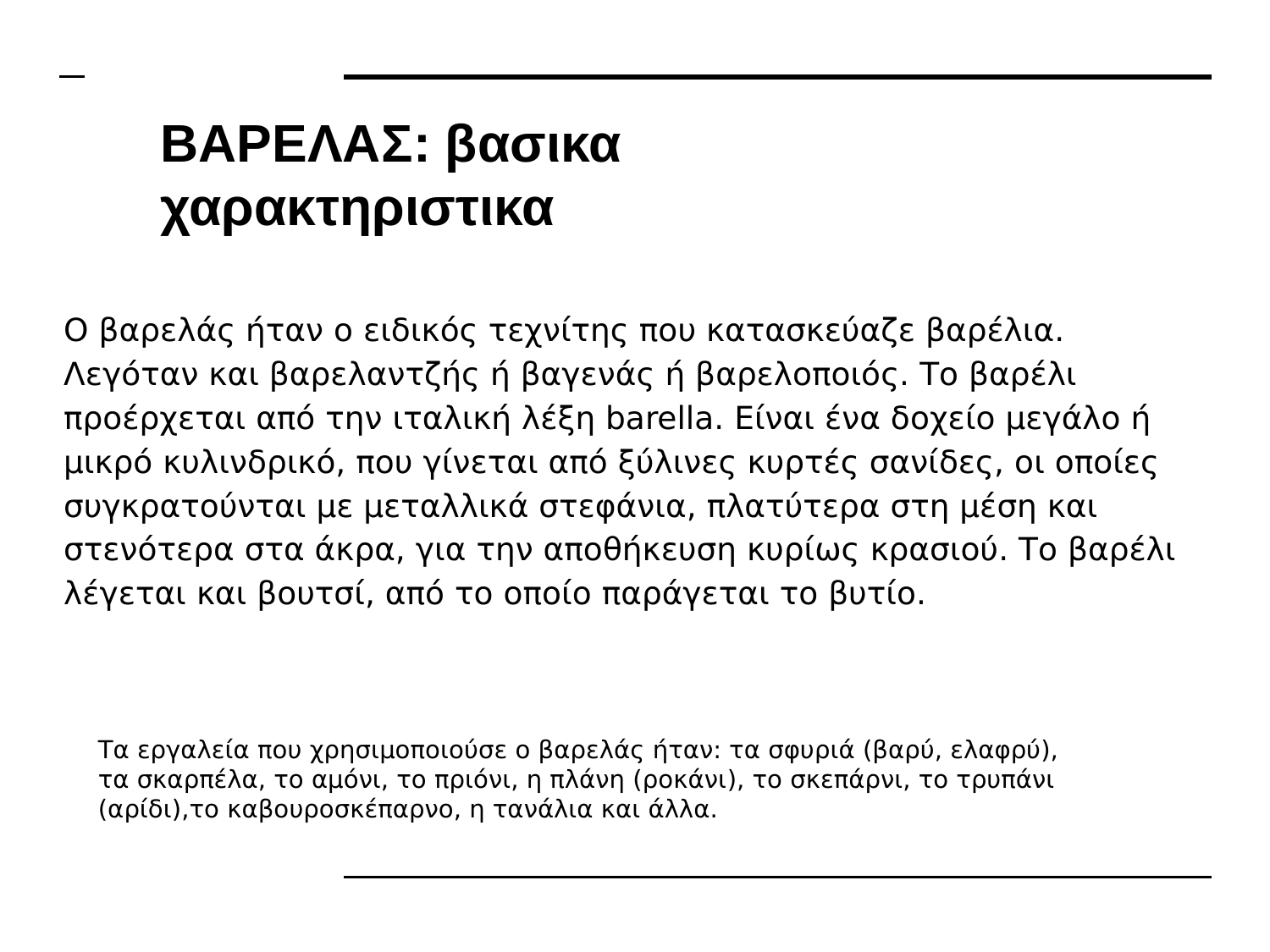

# ΒΑΡΕΛΑΣ: βασικα χαρακτηριστικα
Ο βαρελάς ήταν ο ειδικός τεχνίτης που κατασκεύαζε βαρέλια. Λεγόταν και βαρελαντζής ή βαγενάς ή βαρελοποιός. Το βαρέλι προέρχεται από την ιταλική λέξη barella. Είναι ένα δοχείο μεγάλο ή μικρό κυλινδρικό, που γίνεται από ξύλινες κυρτές σανίδες, οι οποίες συγκρατούνται με μεταλλικά στεφάνια, πλατύτερα στη μέση και στενότερα στα άκρα, για την αποθήκευση κυρίως κρασιού. Το βαρέλι λέγεται και βουτσί, από το οποίο παράγεται το βυτίο.
Τα εργαλεία που χρησιμοποιούσε ο βαρελάς ήταν: τα σφυριά (βαρύ, ελαφρύ), τα σκαρπέλα, το αμόνι, το πριόνι, η πλάνη (ροκάνι), το σκεπάρνι, το τρυπάνι (αρίδι),το καβουροσκέπαρνο, η τανάλια και άλλα.